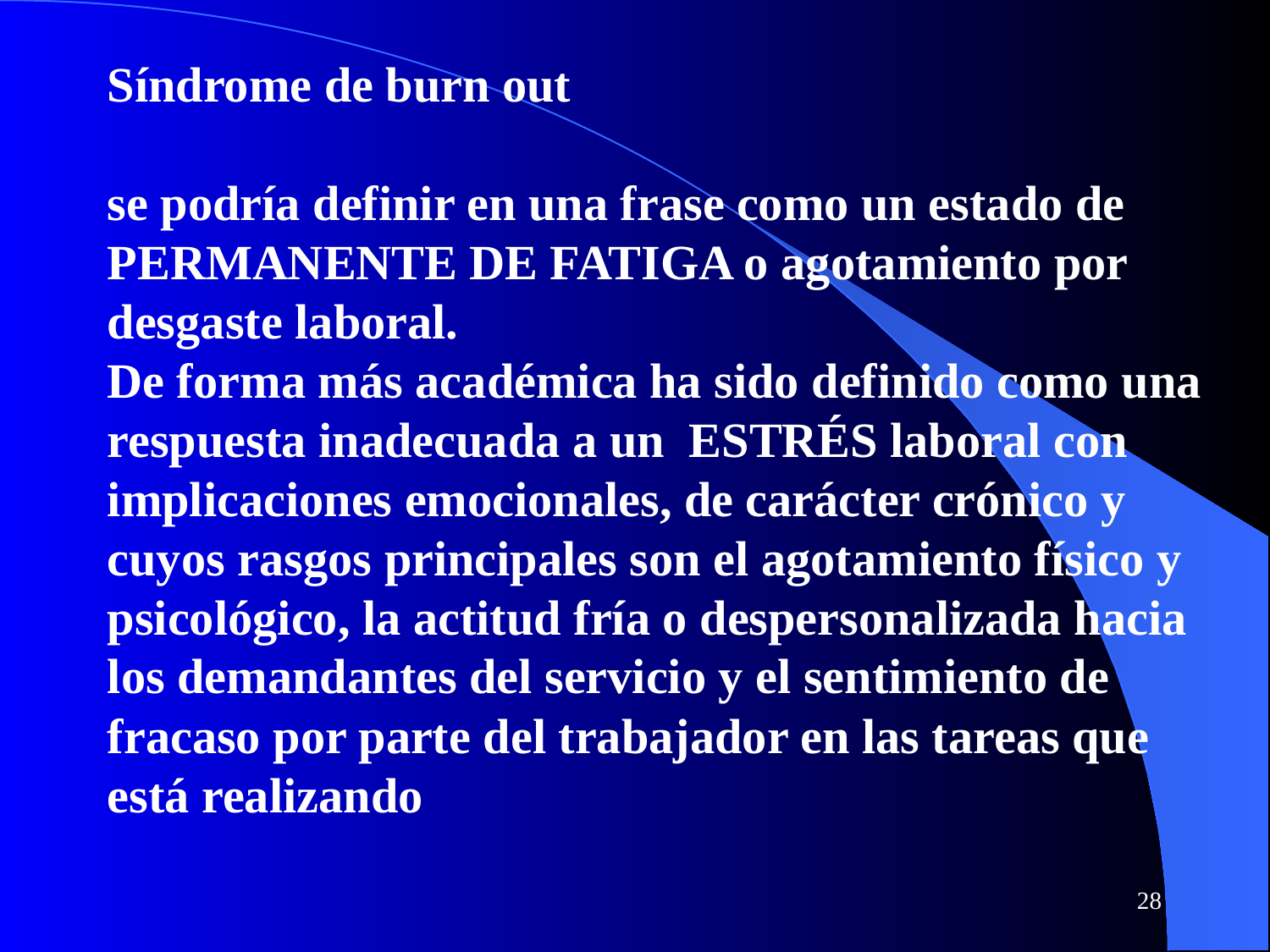

Síndrome de burn out

se podría definir en una frase como un estado de  PERMANENTE DE FATIGA o agotamiento por desgaste laboral.
De forma más académica ha sido definido como una respuesta inadecuada a un  ESTRÉS laboral con implicaciones emocionales, de carácter crónico y cuyos rasgos principales son el agotamiento físico y psicológico, la actitud fría o despersonalizada hacia los demandantes del servicio y el sentimiento de fracaso por parte del trabajador en las tareas que está realizando
28